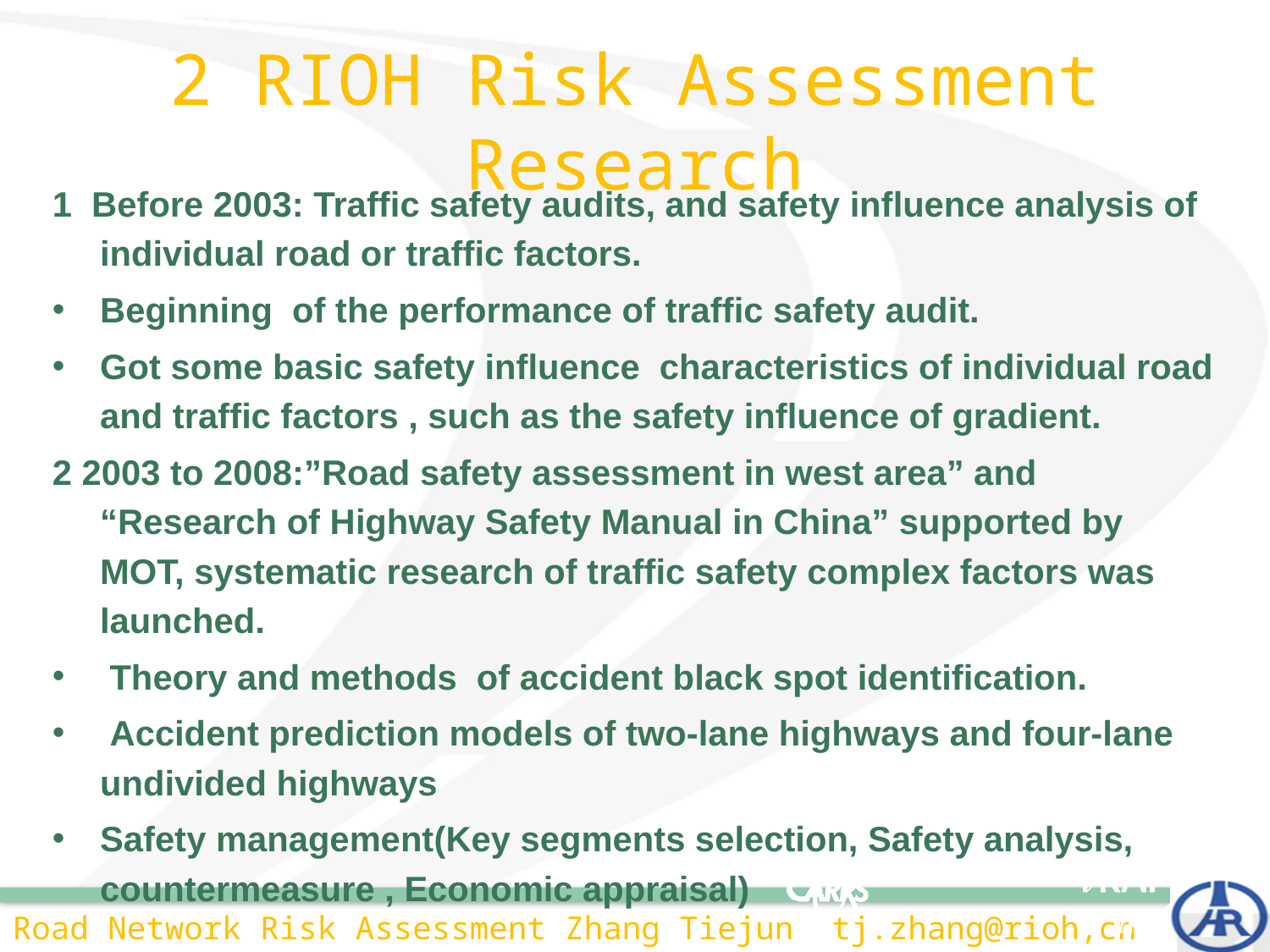

# 2 RIOH Risk Assessment Research
1  Before 2003: Traffic safety audits, and safety influence analysis of individual road or traffic factors.
Beginning  of the performance of traffic safety audit.
Got some basic safety influence  characteristics of individual road and traffic factors , such as the safety influence of gradient.
2 2003 to 2008:”Road safety assessment in west area” and “Research of Highway Safety Manual in China” supported by MOT, systematic research of traffic safety complex factors was launched.
 Theory and methods  of accident black spot identification.
 Accident prediction models of two-lane highways and four-lane undivided highways
Safety management(Key segments selection, Safety analysis, countermeasure , Economic appraisal)